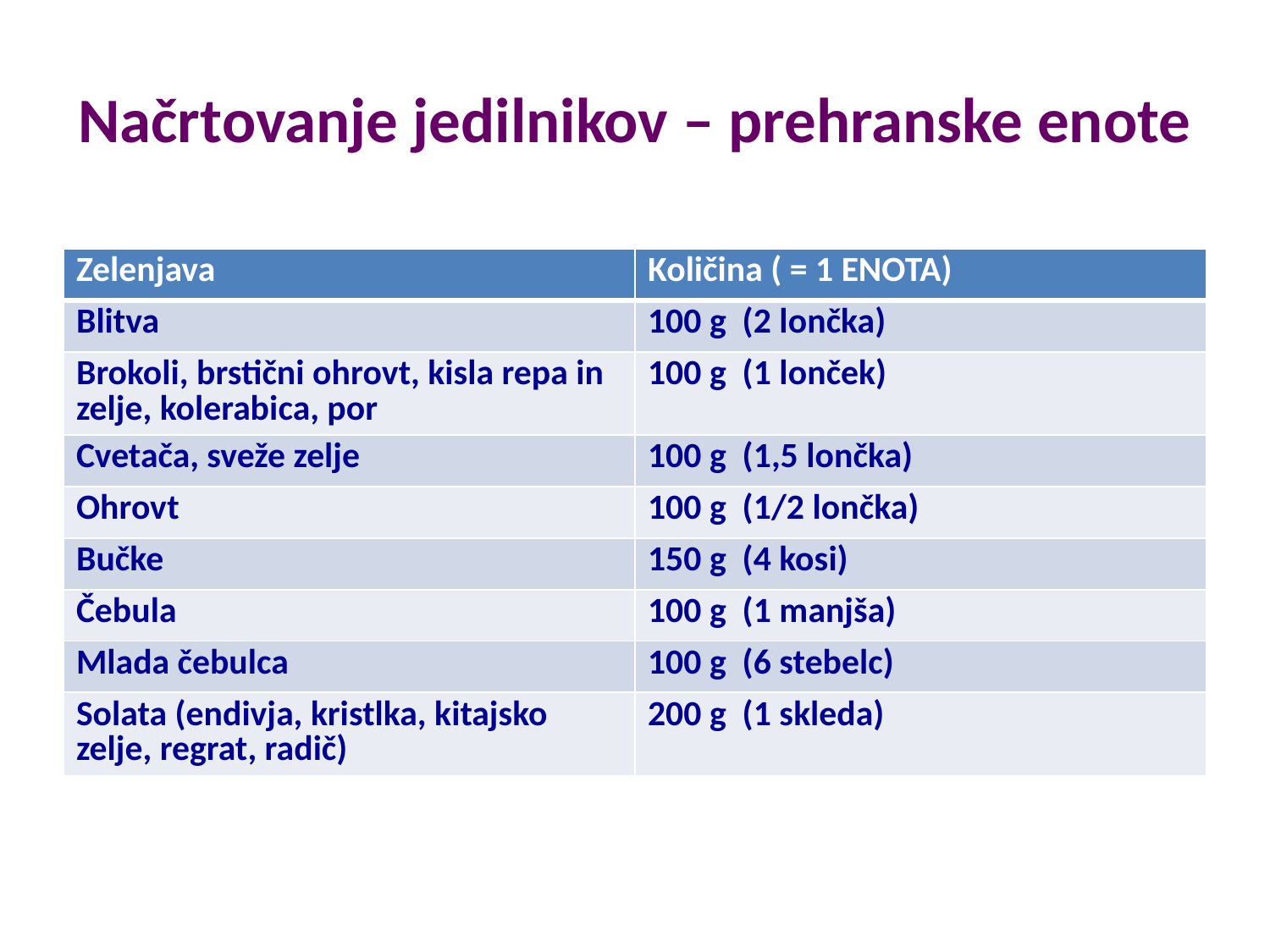

# Načrtovanje jedilnikov – prehranske enote
| Zelenjava | Količina ( = 1 ENOTA) |
| --- | --- |
| Blitva | 100 g (2 lončka) |
| Brokoli, brstični ohrovt, kisla repa in zelje, kolerabica, por | 100 g (1 lonček) |
| Cvetača, sveže zelje | 100 g (1,5 lončka) |
| Ohrovt | 100 g (1/2 lončka) |
| Bučke | 150 g (4 kosi) |
| Čebula | 100 g (1 manjša) |
| Mlada čebulca | 100 g (6 stebelc) |
| Solata (endivja, kristlka, kitajsko zelje, regrat, radič) | 200 g (1 skleda) |